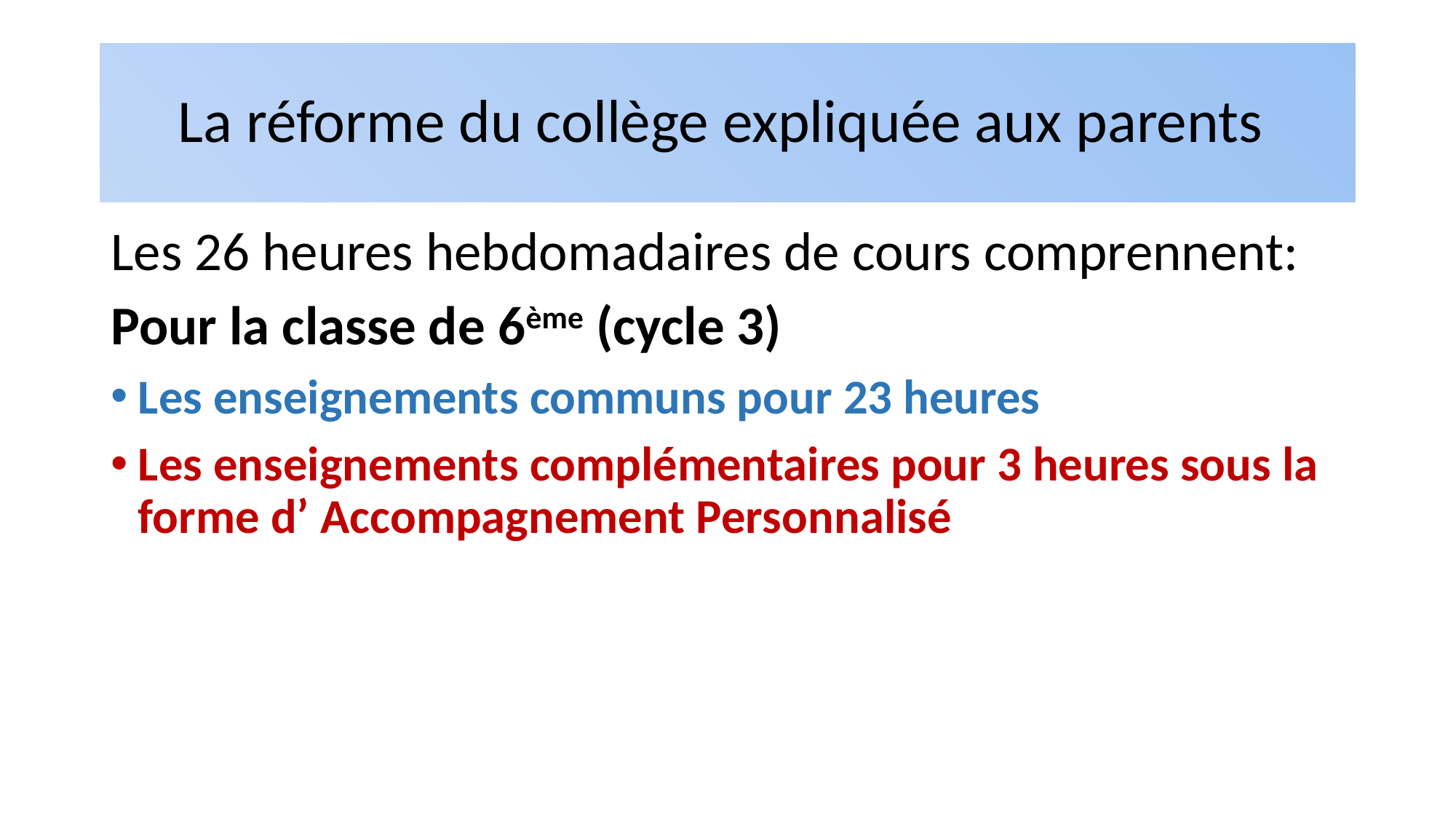

# La réforme du collège expliquée aux parents
Les 26 heures hebdomadaires de cours comprennent:
Pour la classe de 6ème (cycle 3)
Les enseignements communs pour 23 heures
Les enseignements complémentaires pour 3 heures sous la forme d’ Accompagnement Personnalisé